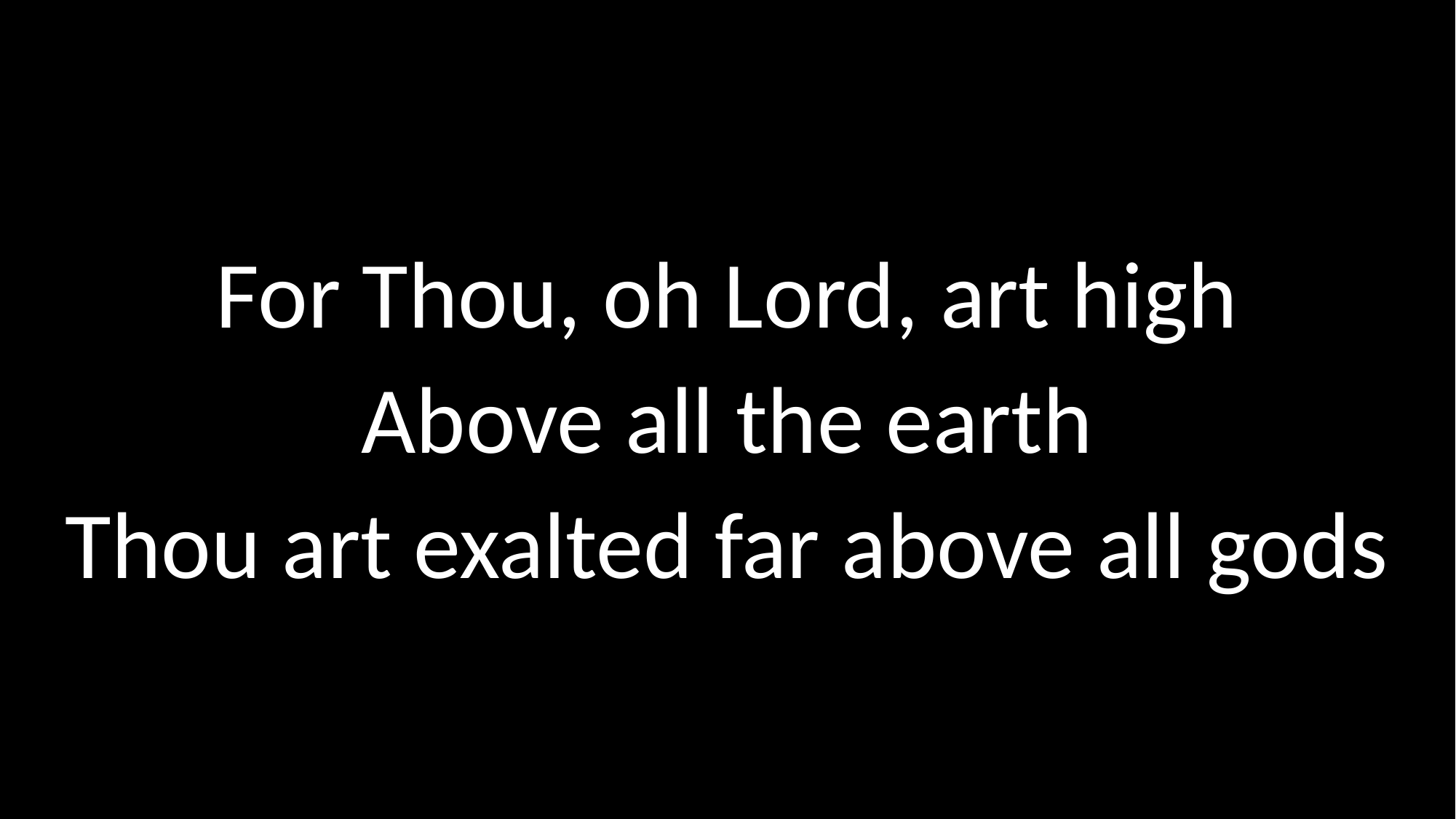

# For Thou, oh Lord, art high Above all the earth Thou art exalted far above all gods